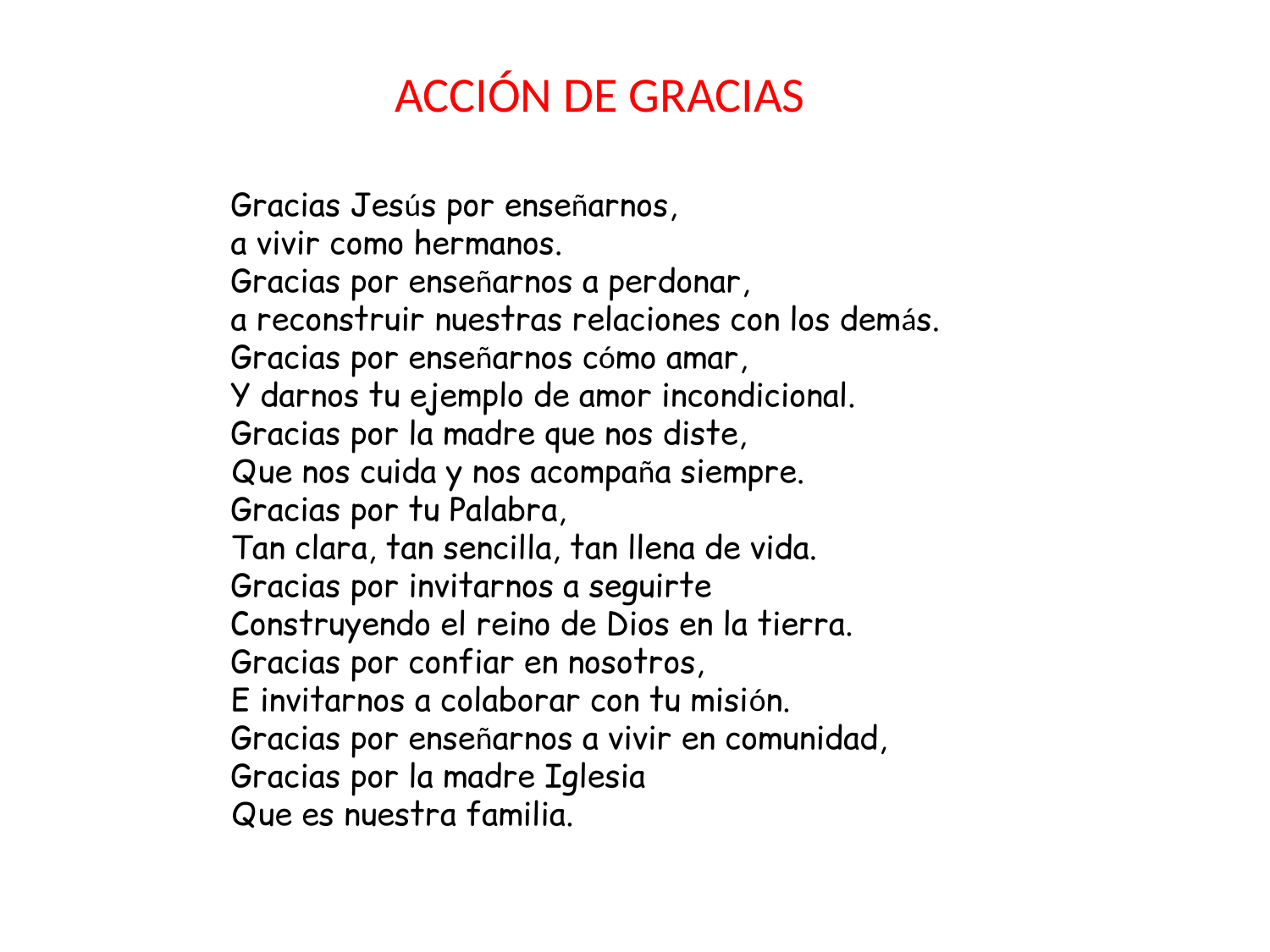

ACCIÓN DE GRACIAS
Gracias Jesús por enseñarnos,
a vivir como hermanos.
Gracias por enseñarnos a perdonar,
a reconstruir nuestras relaciones con los demás.
Gracias por enseñarnos cómo amar,
Y darnos tu ejemplo de amor incondicional.
Gracias por la madre que nos diste,
Que nos cuida y nos acompaña siempre.
Gracias por tu Palabra,
Tan clara, tan sencilla, tan llena de vida.
Gracias por invitarnos a seguirte
Construyendo el reino de Dios en la tierra.
Gracias por confiar en nosotros,
E invitarnos a colaborar con tu misión.
Gracias por enseñarnos a vivir en comunidad,
Gracias por la madre Iglesia
Que es nuestra familia.